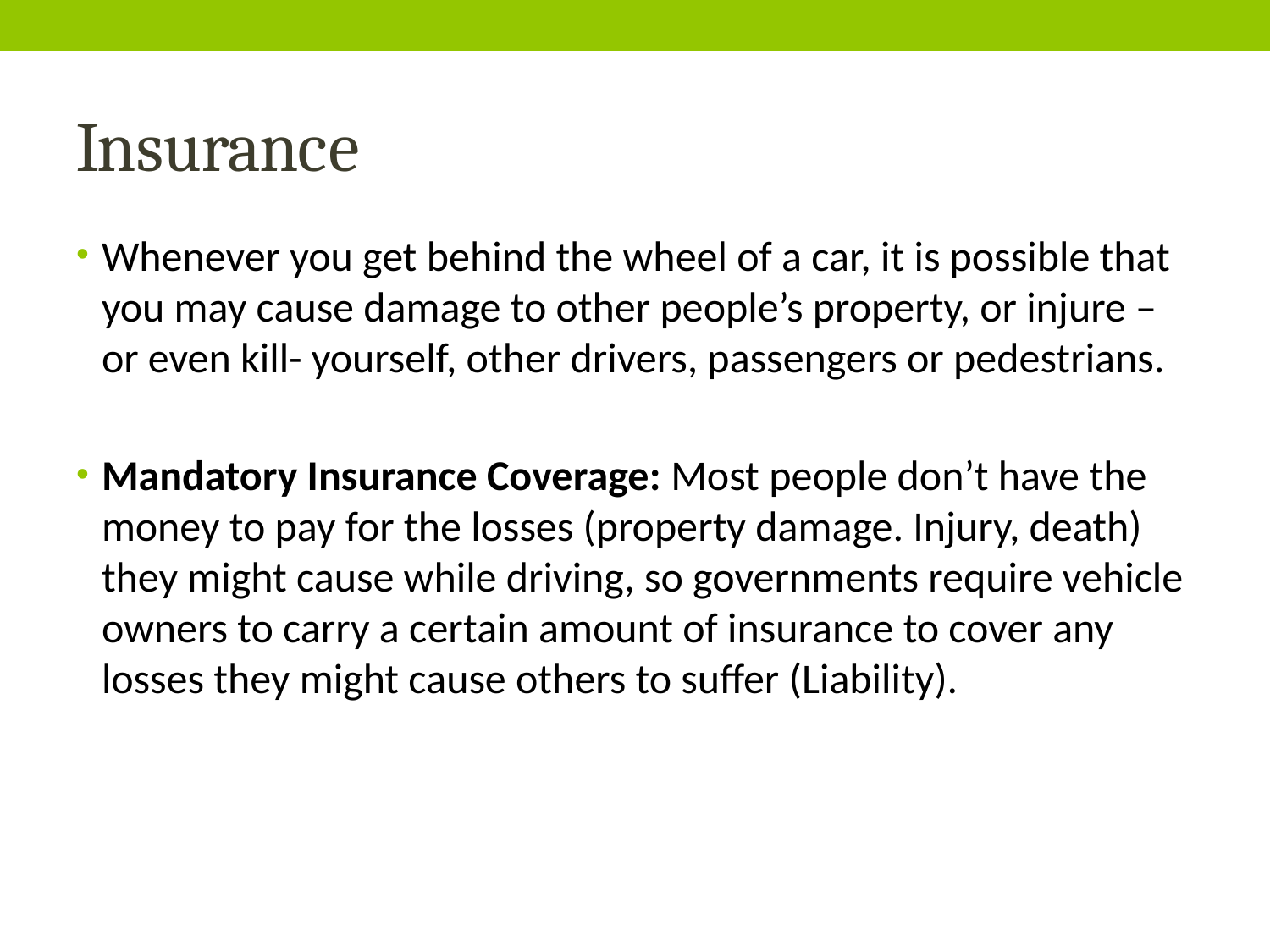

# Insurance
Whenever you get behind the wheel of a car, it is possible that you may cause damage to other people’s property, or injure – or even kill- yourself, other drivers, passengers or pedestrians.

Mandatory Insurance Coverage: Most people don’t have the money to pay for the losses (property damage. Injury, death) they might cause while driving, so governments require vehicle owners to carry a certain amount of insurance to cover any losses they might cause others to suffer (Liability).